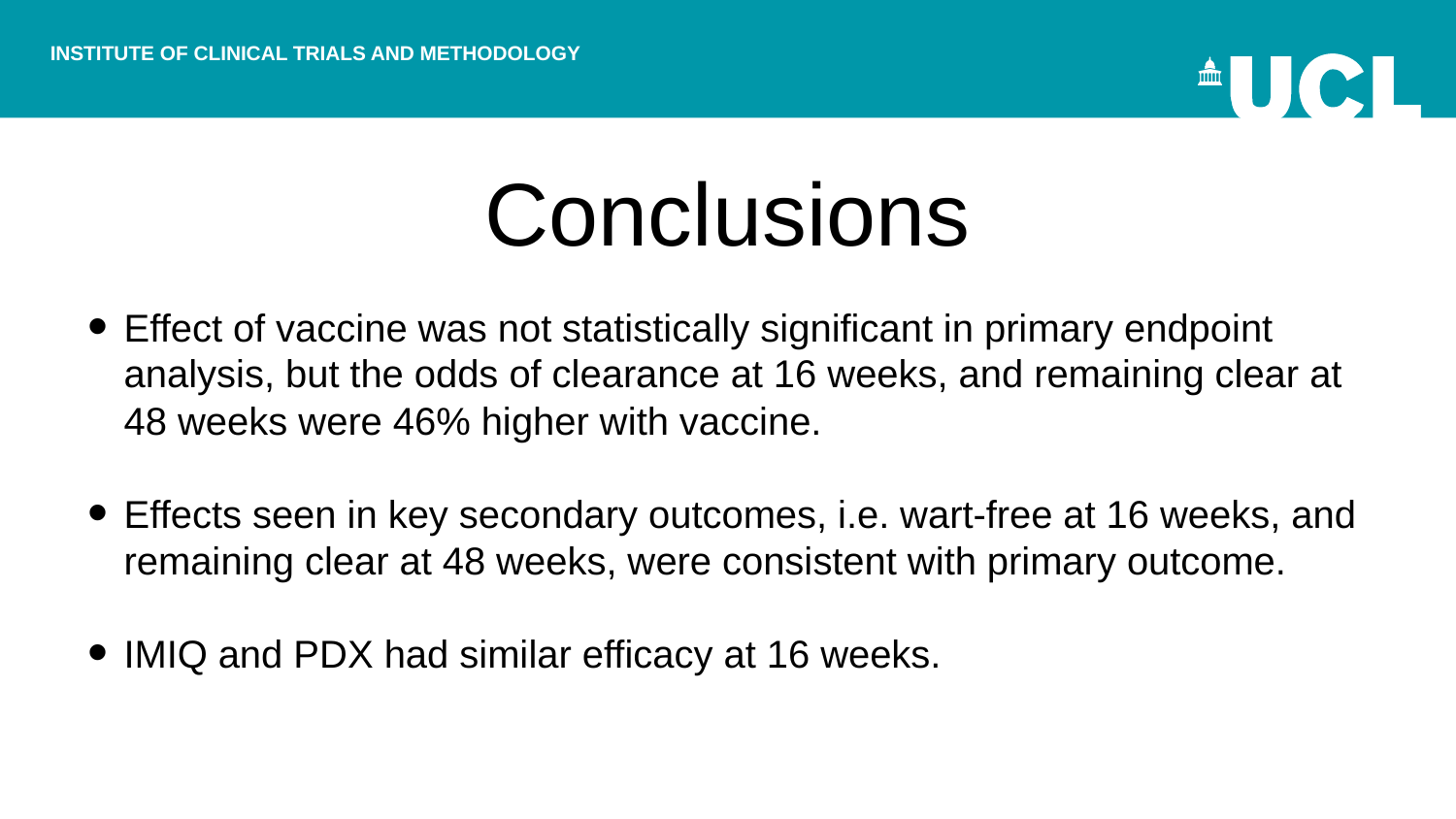

# Conclusions
Effect of vaccine was not statistically significant in primary endpoint analysis, but the odds of clearance at 16 weeks, and remaining clear at 48 weeks were 46% higher with vaccine.

Effects seen in key secondary outcomes, i.e. wart-free at 16 weeks, and remaining clear at 48 weeks, were consistent with primary outcome.

IMIQ and PDX had similar efficacy at 16 weeks.